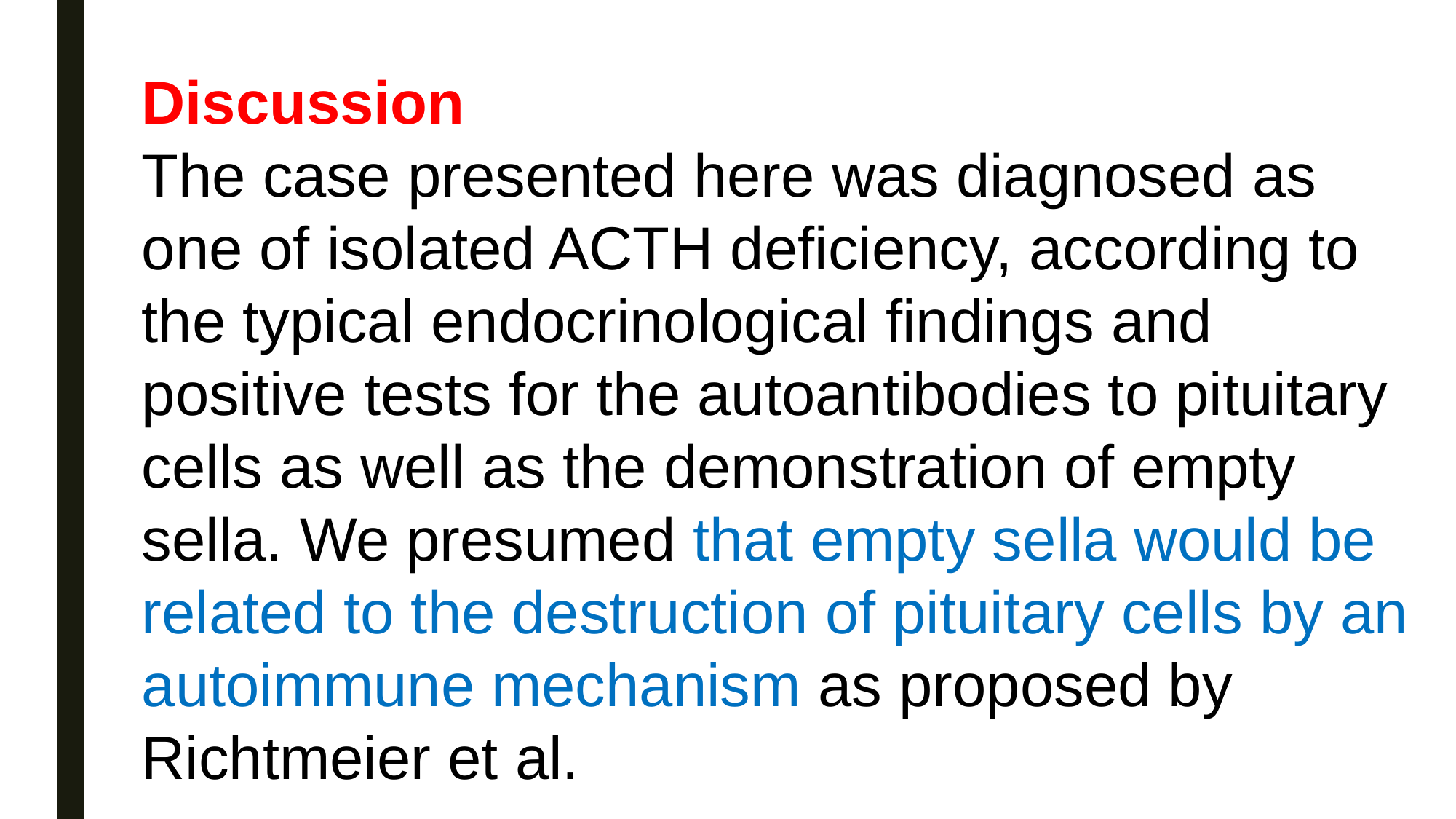

Discussion
The case presented here was diagnosed as one of isolated ACTH deficiency, according to the typical endocrinological findings and positive tests for the autoantibodies to pituitary cells as well as the demonstration of empty sella. We presumed that empty sella would be related to the destruction of pituitary cells by an autoimmune mechanism as proposed by Richtmeier et al.